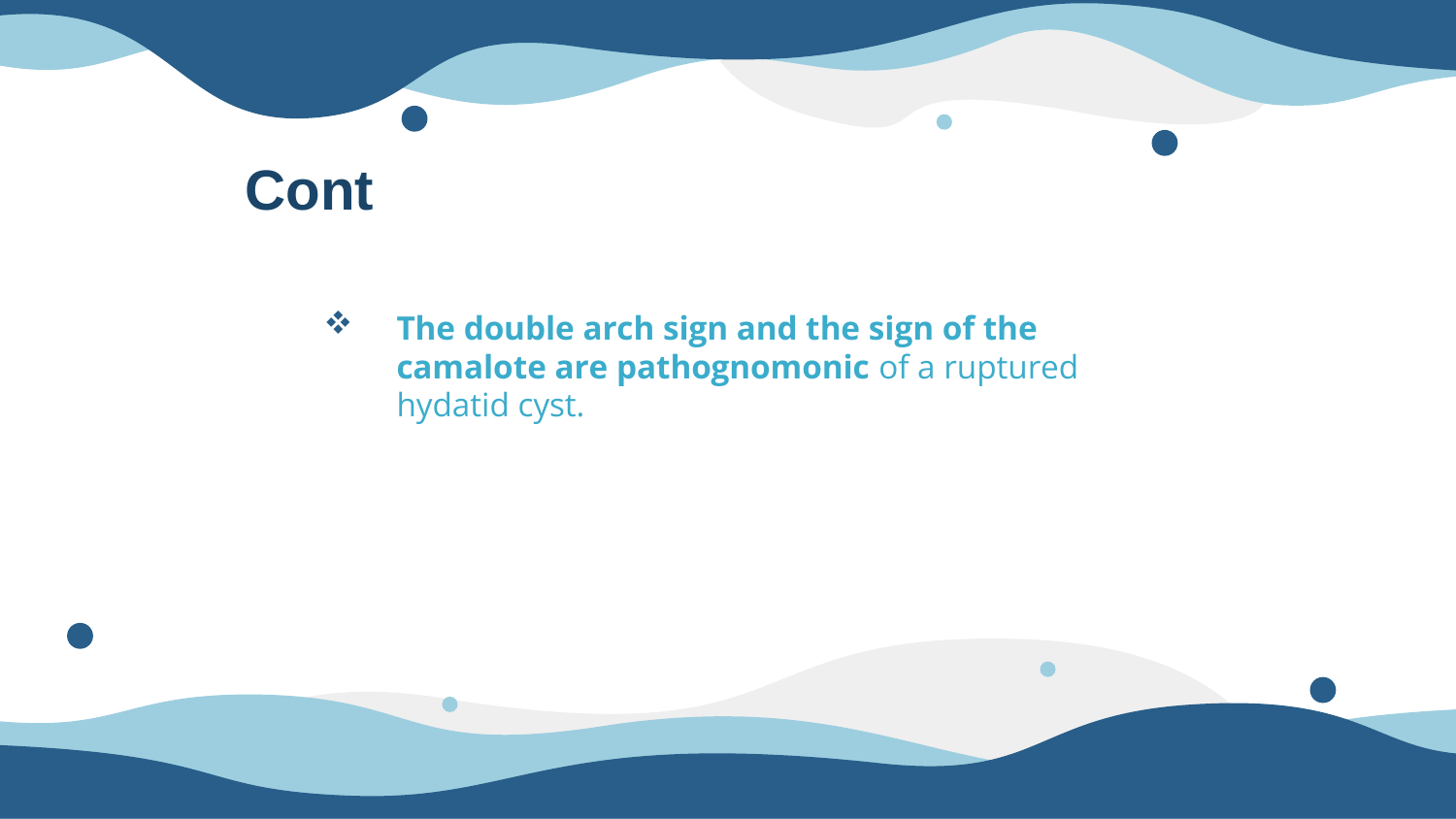

# Cont
The double arch sign and the sign of the camalote are pathognomonic of a ruptured hydatid cyst.